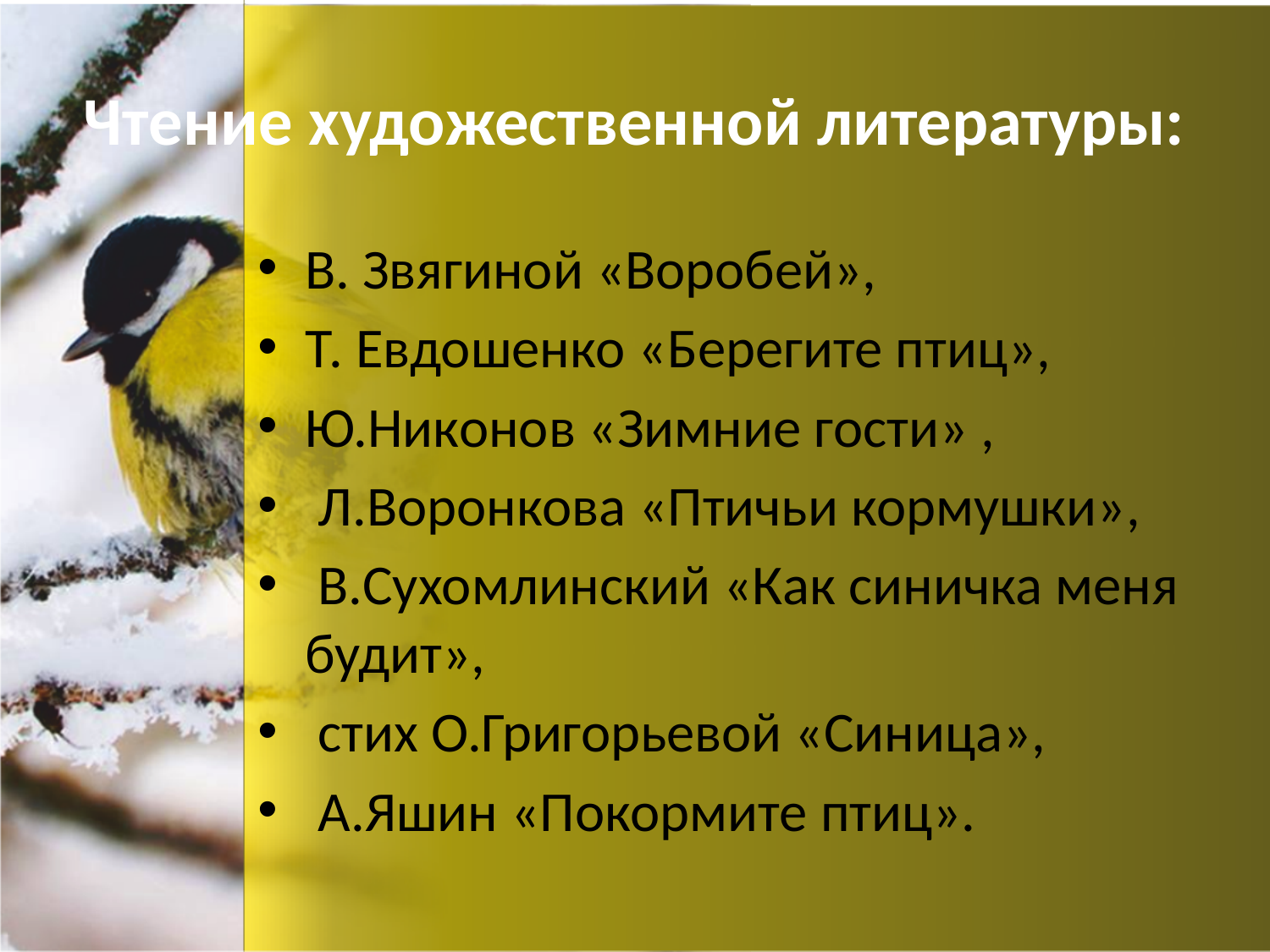

# Чтение художественной литературы:
В. Звягиной «Воробей»,
Т. Евдошенко «Берегите птиц»,
Ю.Никонов «Зимние гости» ,
 Л.Воронкова «Птичьи кормушки»,
 В.Сухомлинский «Как синичка меня будит»,
 стих О.Григорьевой «Синица»,
 А.Яшин «Покормите птиц».